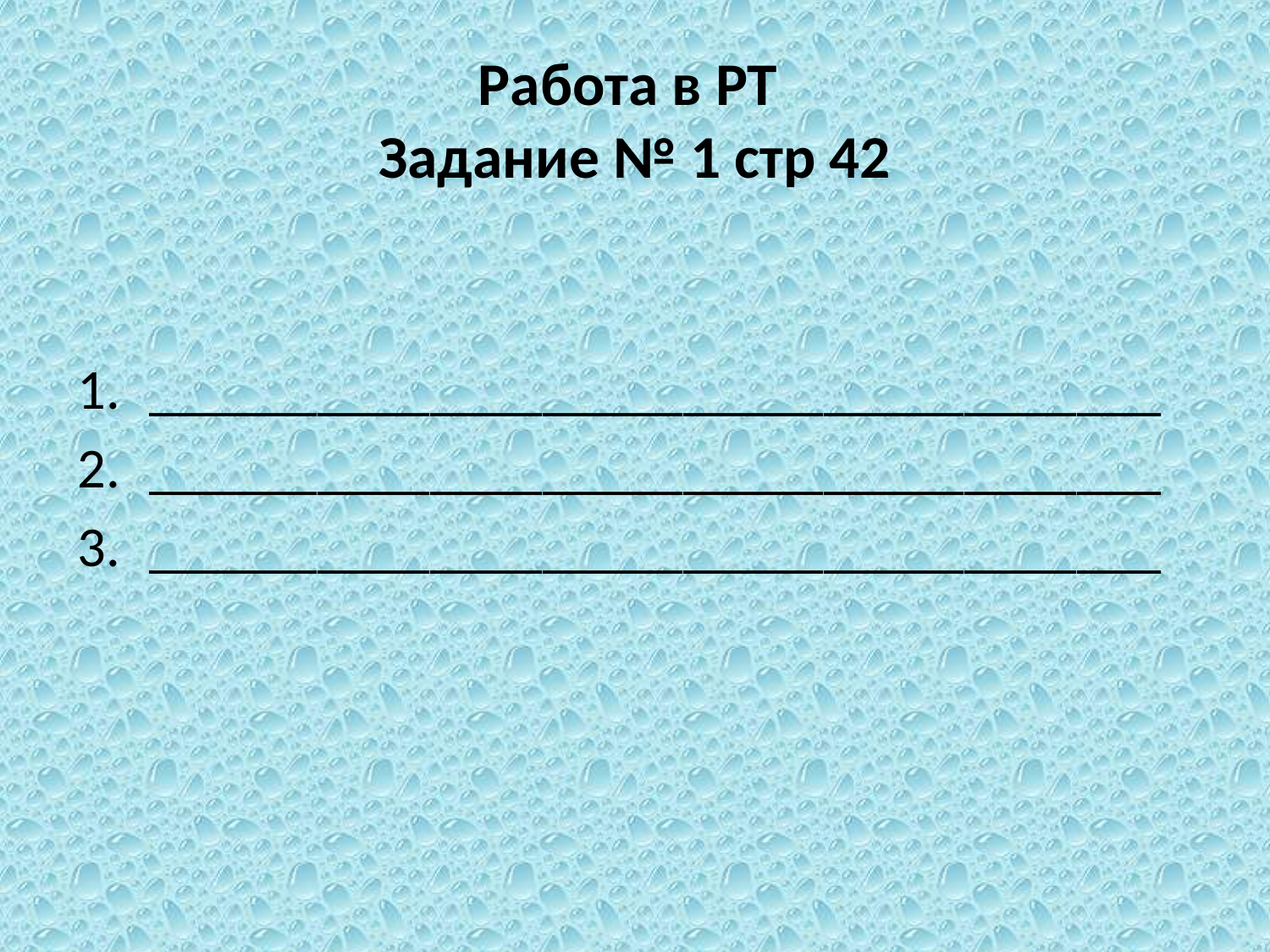

# Работа в РТ Задание № 1 стр 42
____________________________________
____________________________________
____________________________________